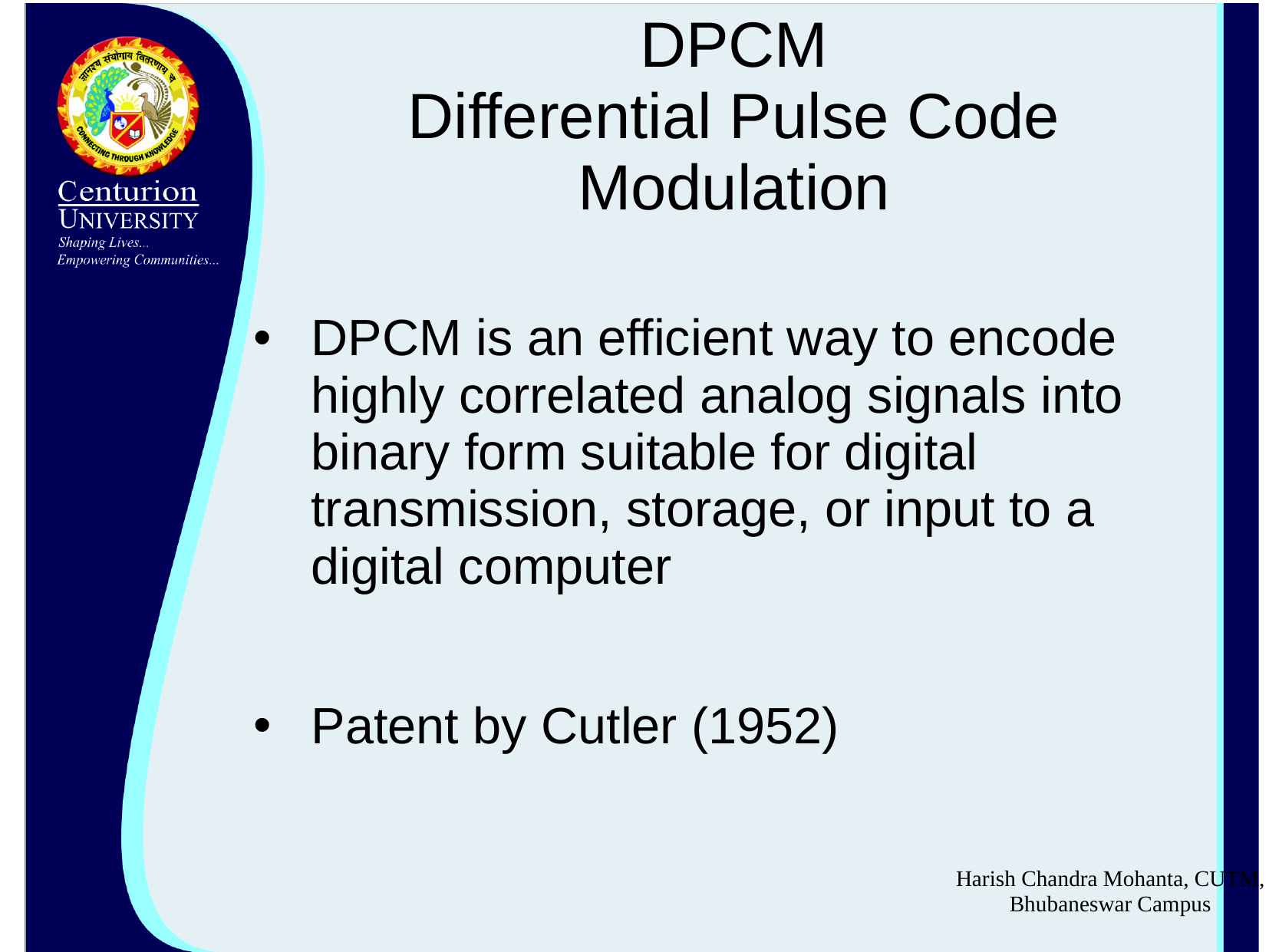

# DPCM Differential Pulse Code Modulation

DPCM is an efficient way to encode highly correlated analog signals into binary form suitable for digital transmission, storage, or input to a digital computer

Patent by Cutler (1952)
345
Harish Chandra Mohanta, CUTM, Bhubaneswar Campus